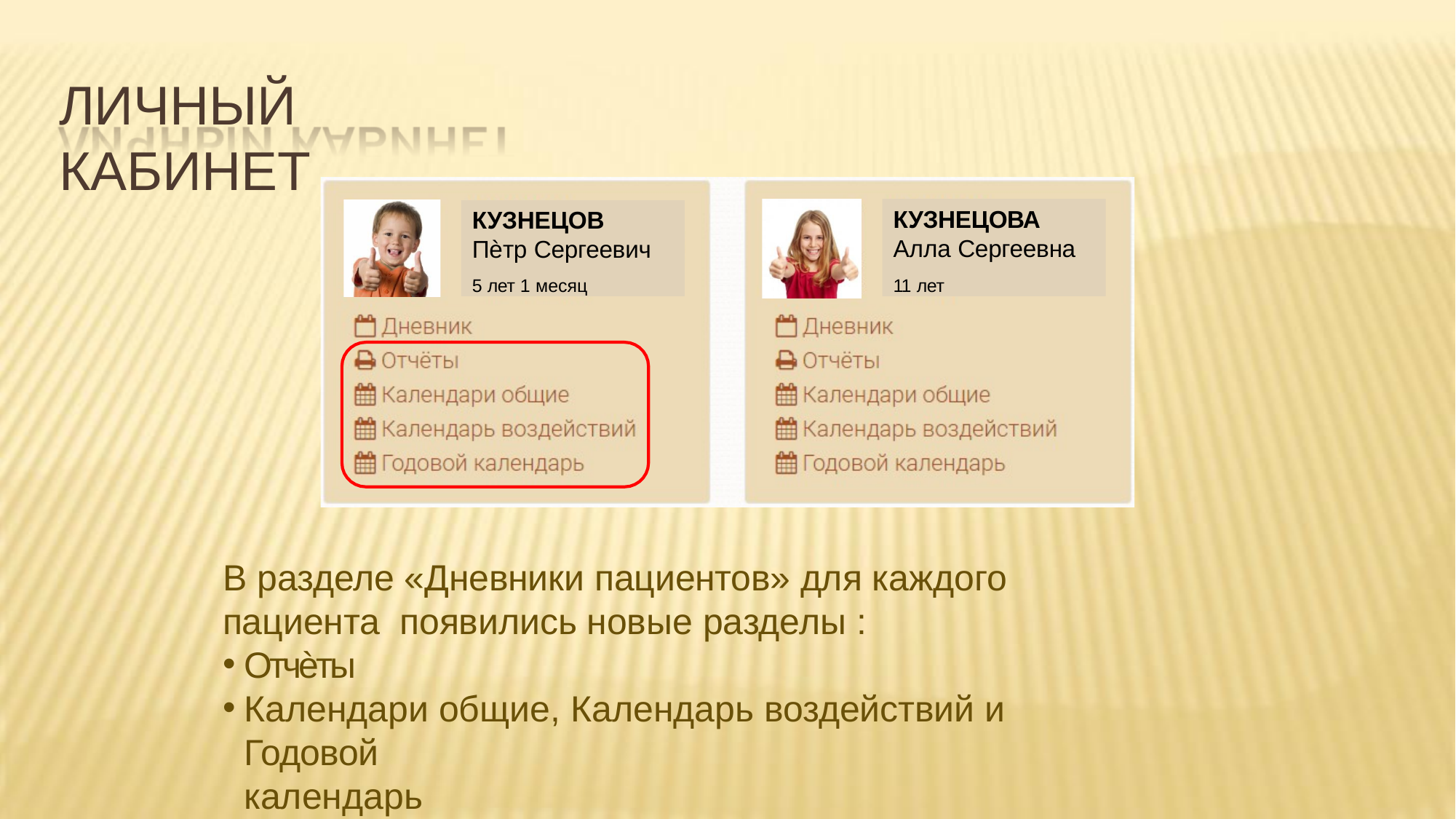

# ЛИЧНЫЙ КАБИНЕТ

КУЗНЕЦОВА
Алла Сергеевна
11 лет

КУЗНЕЦОВ
Пѐтр Сергеевич
5 лет 1 месяц

В разделе «Дневники пациентов» для каждого пациента  появились новые разделы :
Отчѐты
Календари общие, Календарь воздействий и Годовой
календарь